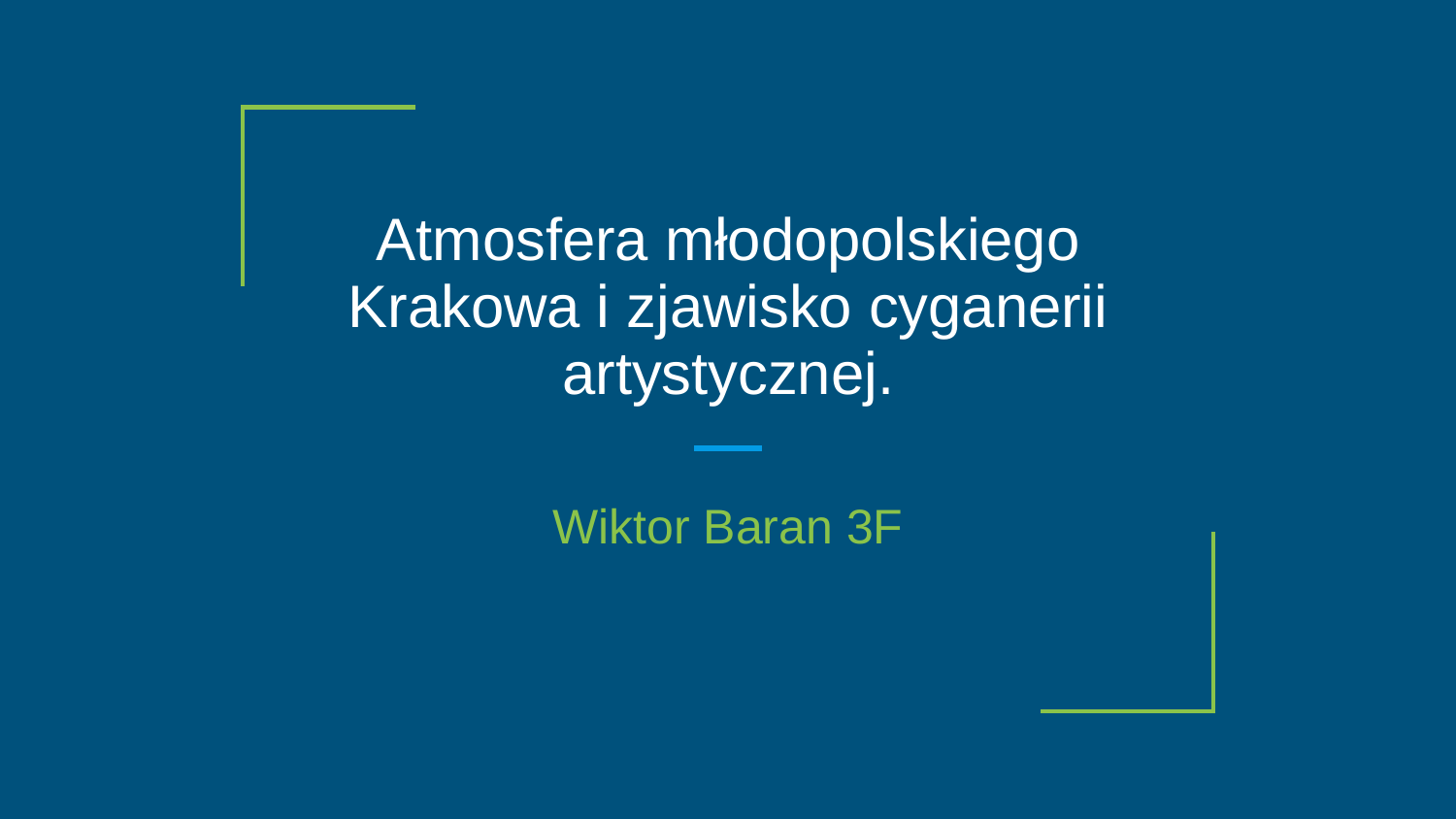

# Atmosfera młodopolskiego Krakowa i zjawisko cyganerii artystycznej.
Wiktor Baran 3F